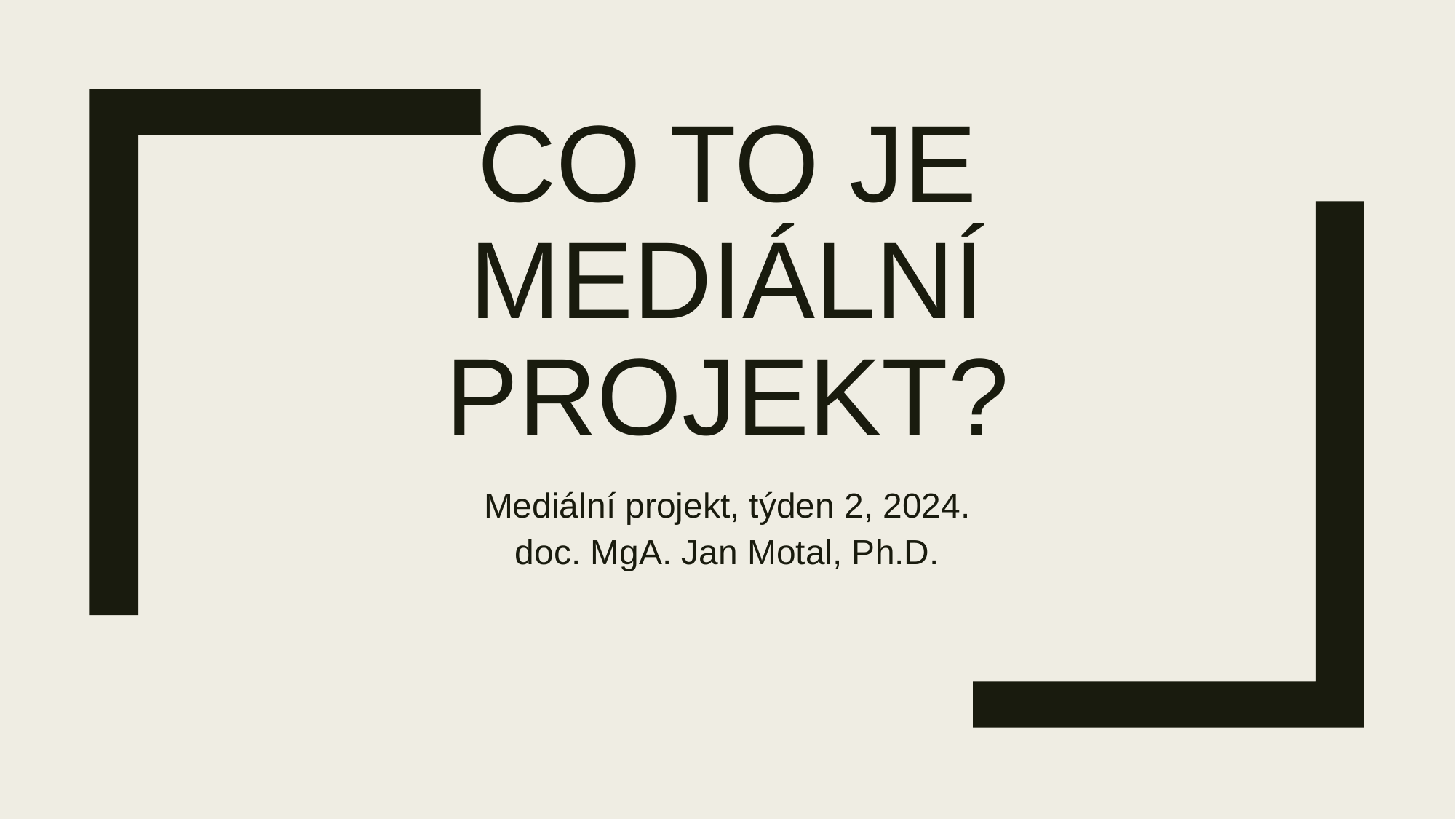

# Co to je mediální projekt?
Mediální projekt, týden 2, 2024.
doc. MgA. Jan Motal, Ph.D.